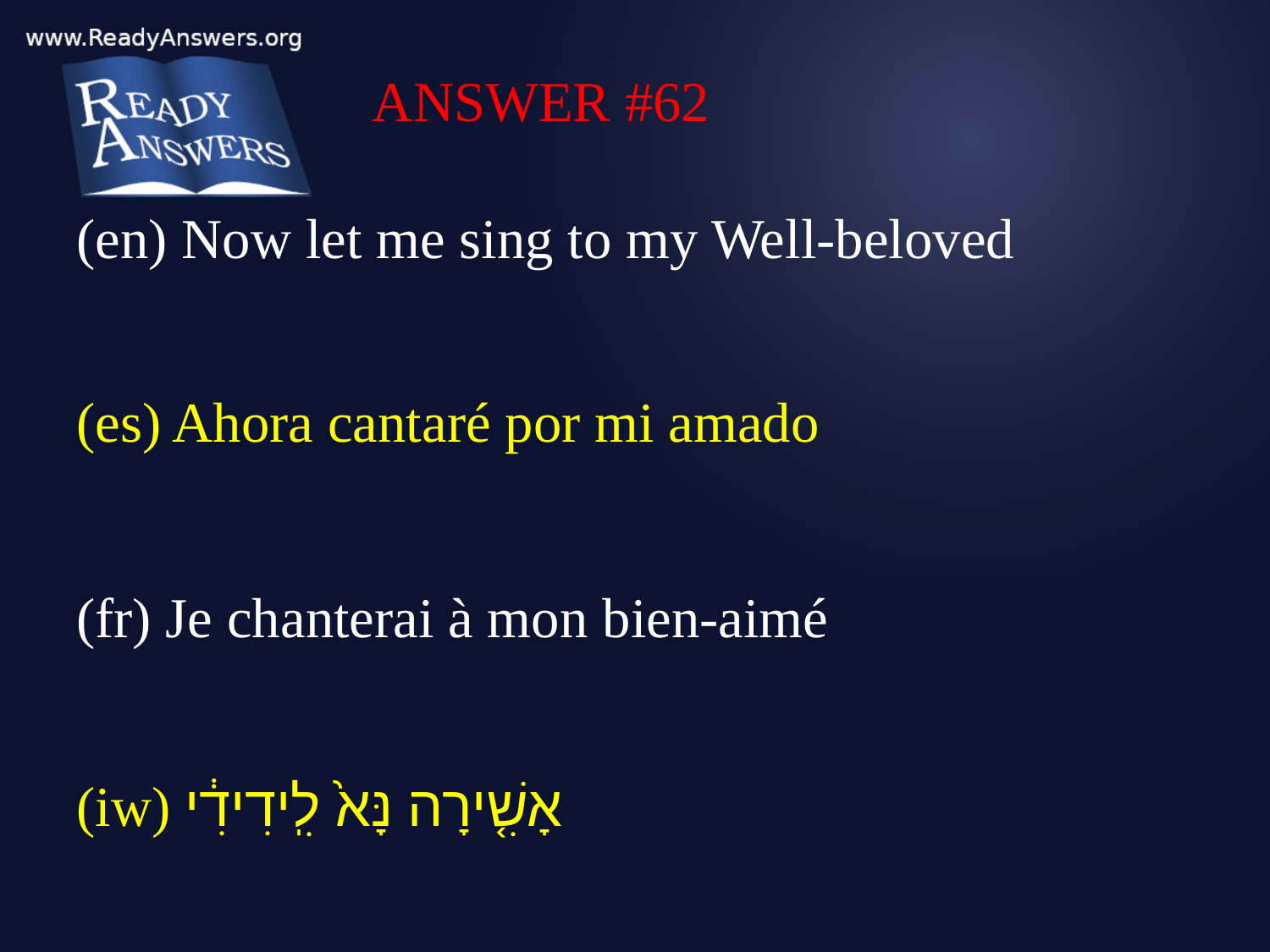

ANSWER #62
(en) Now let me sing to my Well-beloved
(es) Ahora cantaré por mi amado
(fr) Je chanterai à mon bien-aimé
(iw) אָשִׁ֤ירָה נָּא֙ לִֽידִידִ֔י